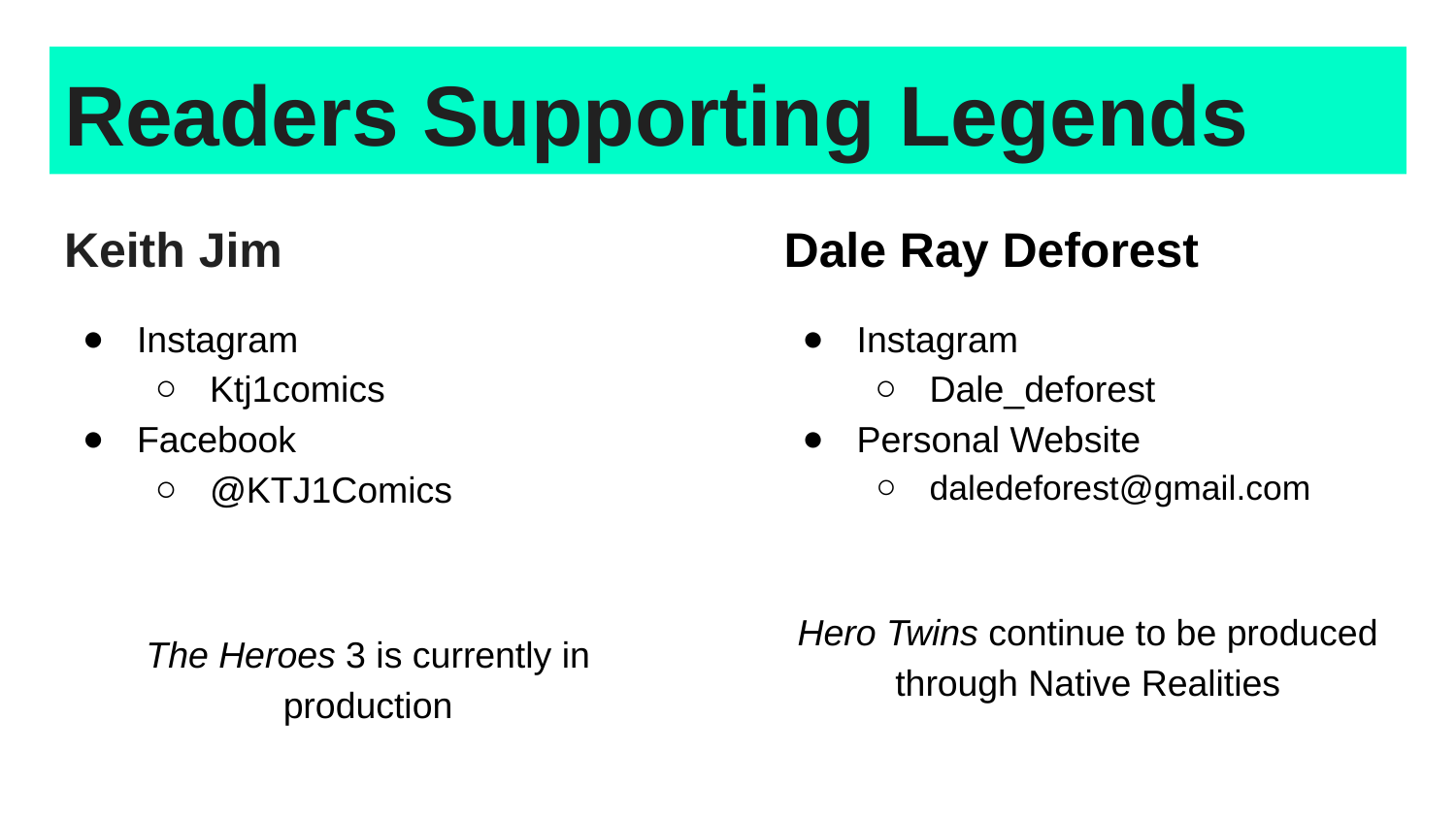

# Readers Supporting Legends
Keith Jim
Instagram
Ktj1comics
Facebook
@KTJ1Comics

The Heroes 3 is currently in production
Dale Ray Deforest
Instagram
Dale_deforest
Personal Website
daledeforest@gmail.com

Hero Twins continue to be produced through Native Realities